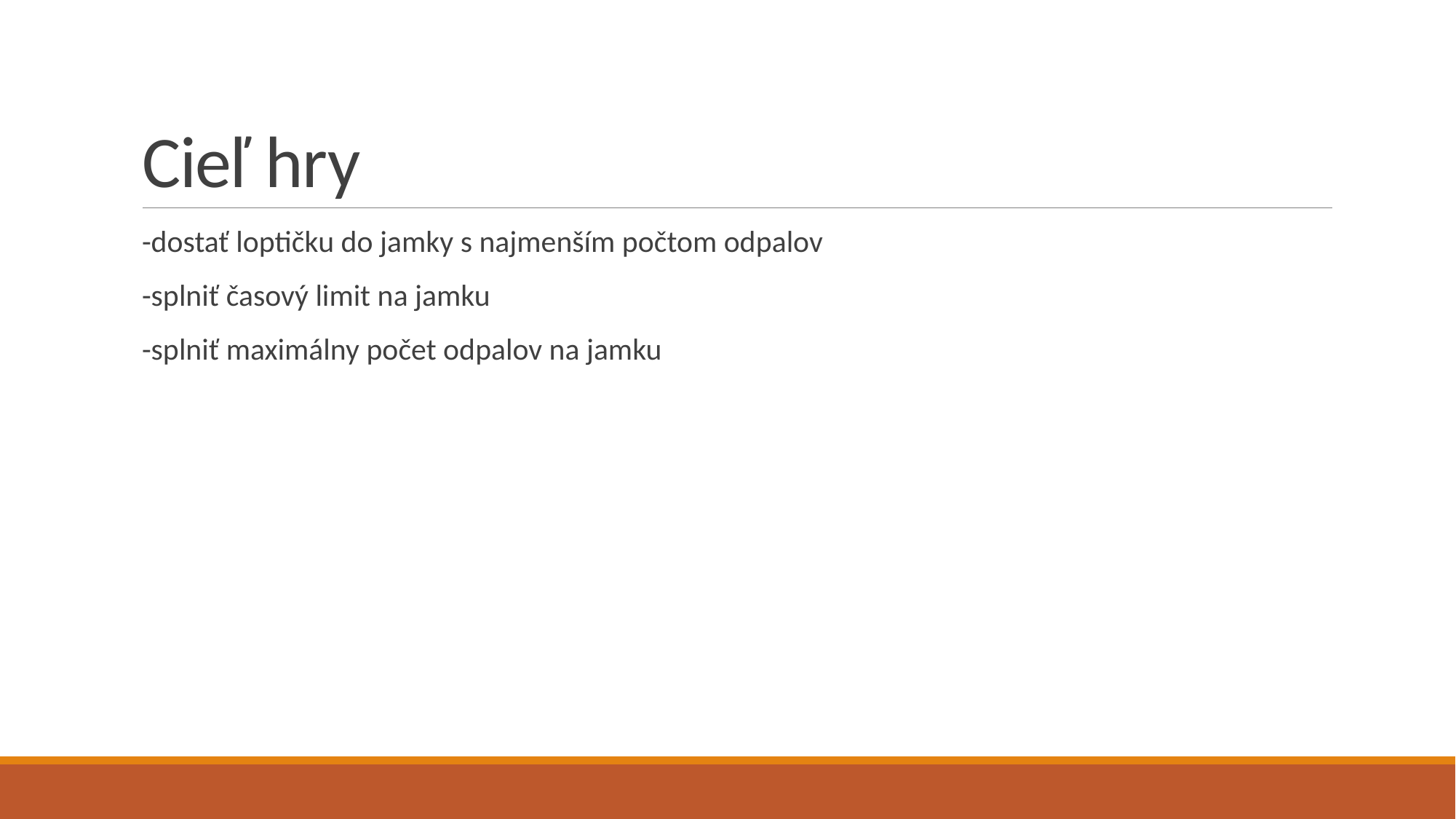

# Cieľ hry
-dostať loptičku do jamky s najmenším počtom odpalov
-splniť časový limit na jamku
-splniť maximálny počet odpalov na jamku